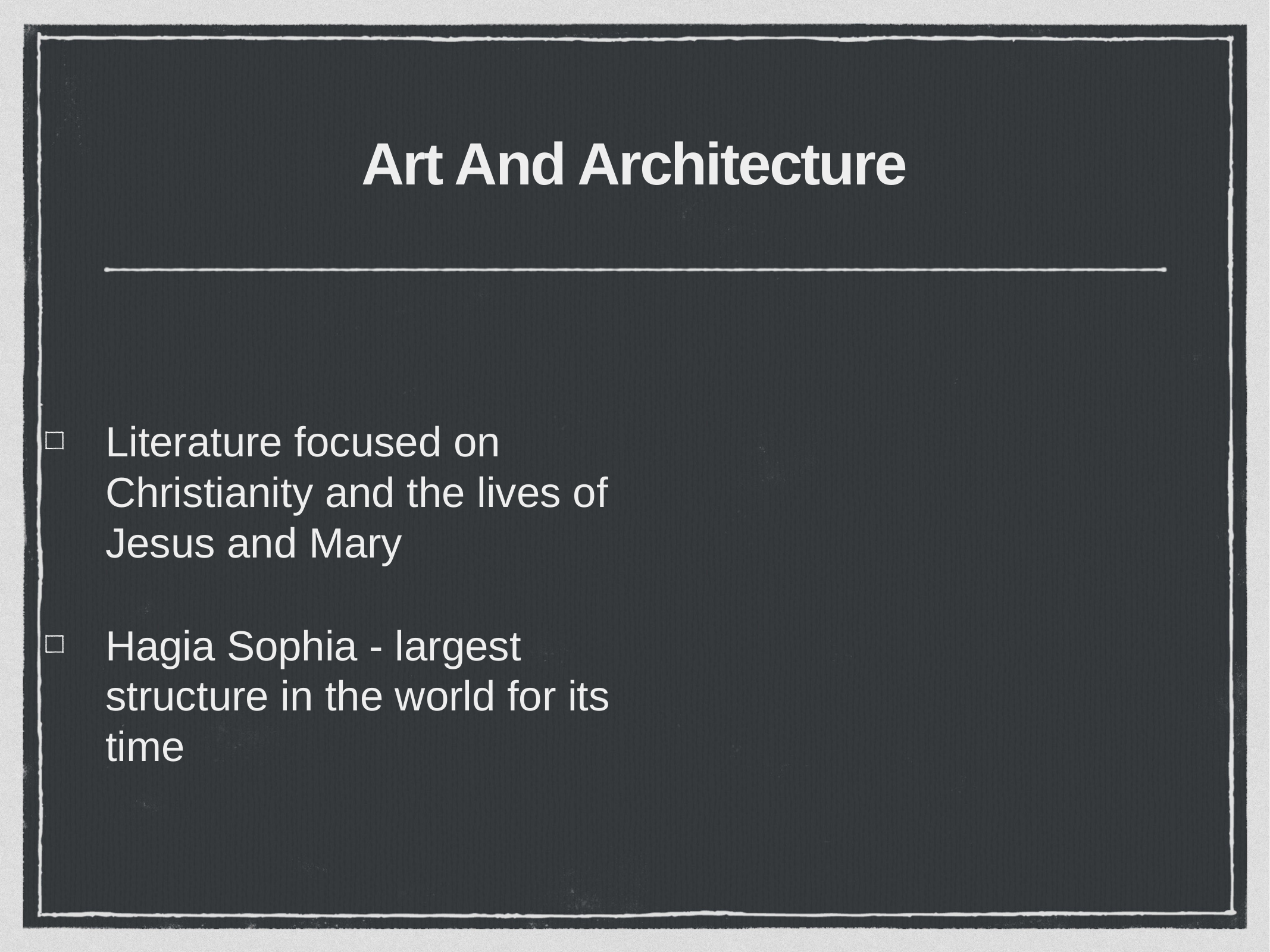

# Art And Architecture
Literature focused on Christianity and the lives of Jesus and Mary
Hagia Sophia - largest structure in the world for its time